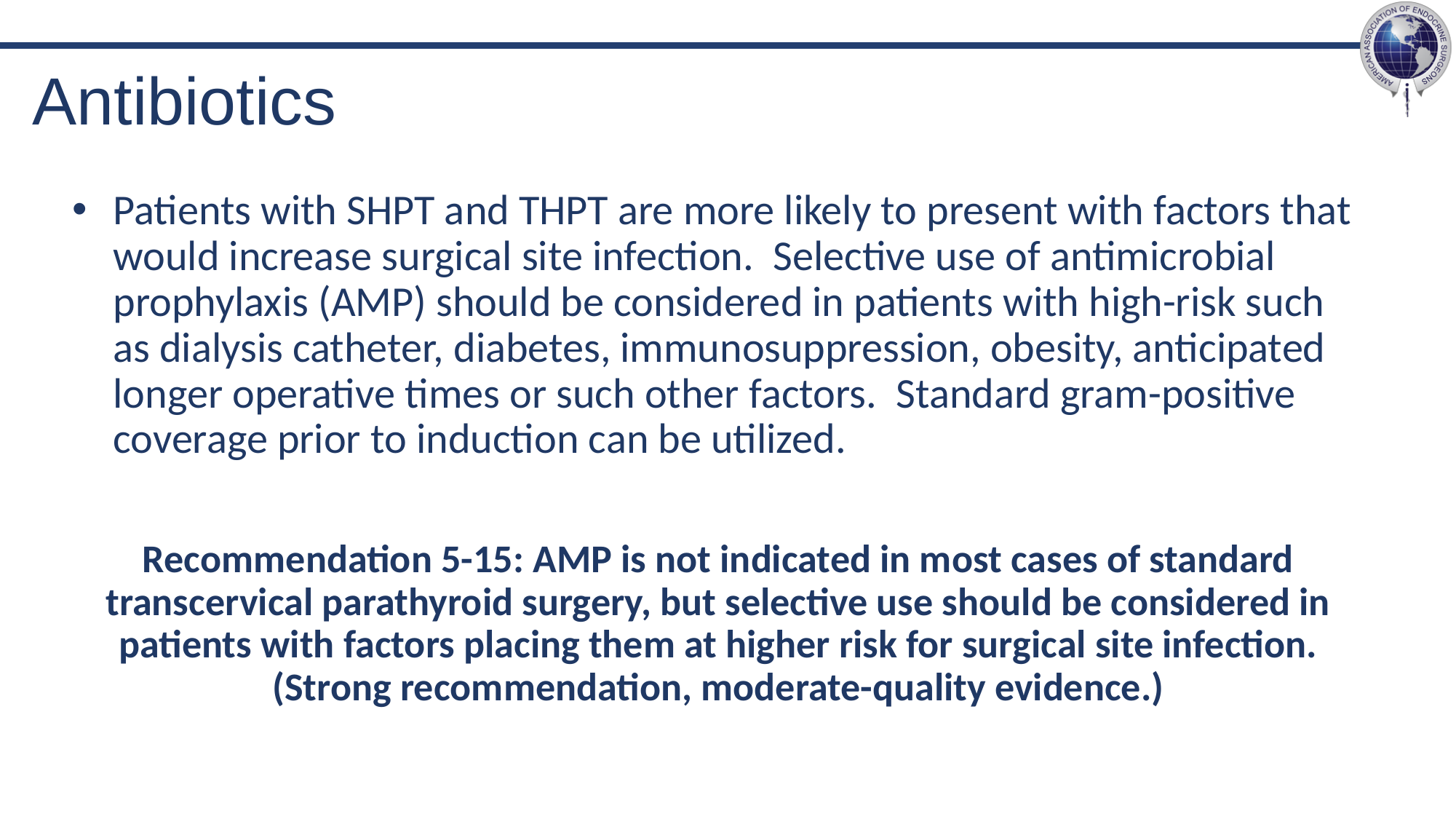

# Antibiotics
Patients with SHPT and THPT are more likely to present with factors that would increase surgical site infection.  Selective use of antimicrobial prophylaxis (AMP) should be considered in patients with high-risk such as dialysis catheter, diabetes, immunosuppression, obesity, anticipated longer operative times or such other factors.  Standard gram-positive coverage prior to induction can be utilized.

Recommendation 5-15: AMP is not indicated in most cases of standard transcervical parathyroid surgery, but selective use should be considered in patients with factors placing them at higher risk for surgical site infection. (Strong recommendation, moderate-quality evidence.)